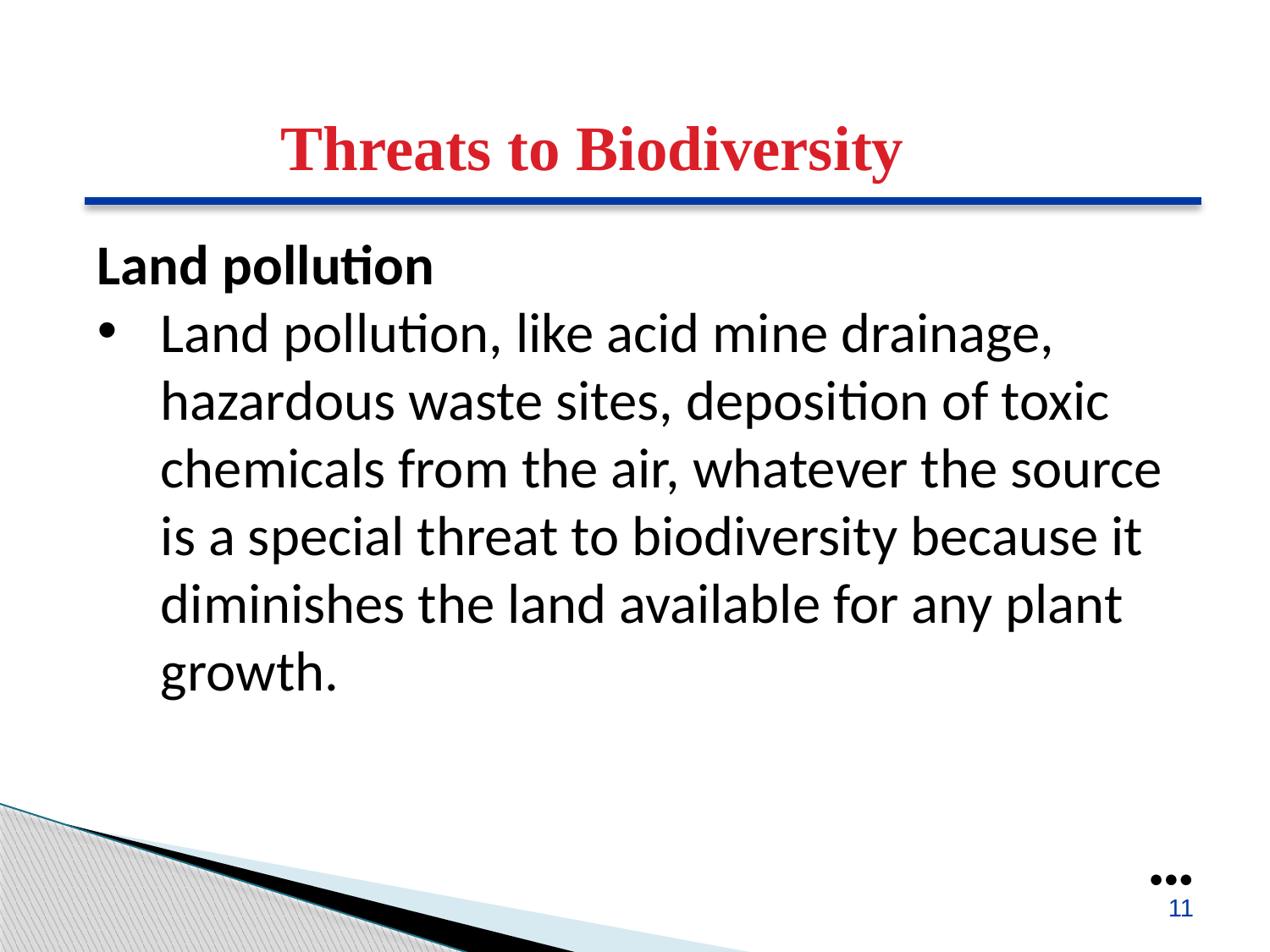

Threats to Biodiversity
Land pollution
Land pollution, like acid mine drainage, hazardous waste sites, deposition of toxic chemicals from the air, whatever the source is a special threat to biodiversity because it diminishes the land available for any plant growth.
●●●
11